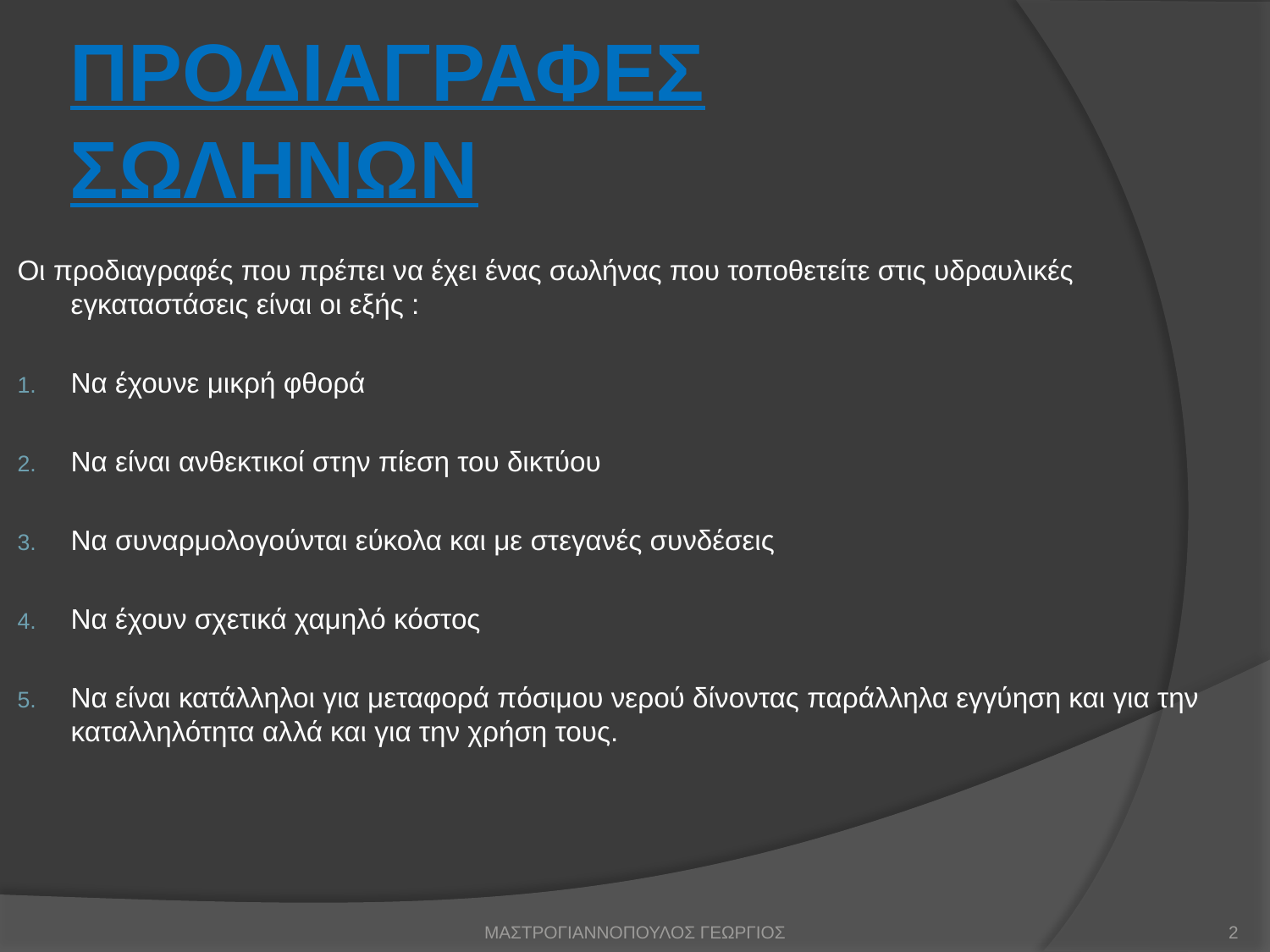

# ΠΡΟΔΙΑΓΡΑΦΕΣ ΣΩΛΗΝΩΝ
Οι προδιαγραφές που πρέπει να έχει ένας σωλήνας που τοποθετείτε στις υδραυλικές εγκαταστάσεις είναι οι εξής :

Να έχουνε μικρή φθορά

Να είναι ανθεκτικοί στην πίεση του δικτύου

Να συναρμολογούνται εύκολα και με στεγανές συνδέσεις

Να έχουν σχετικά χαμηλό κόστος

Να είναι κατάλληλοι για μεταφορά πόσιμου νερού δίνοντας παράλληλα εγγύηση και για την καταλληλότητα αλλά και για την χρήση τους.
ΜΑΣΤΡΟΓΙΑΝΝΟΠΟΥΛΟΣ ΓΕΩΡΓΙΟΣ
2